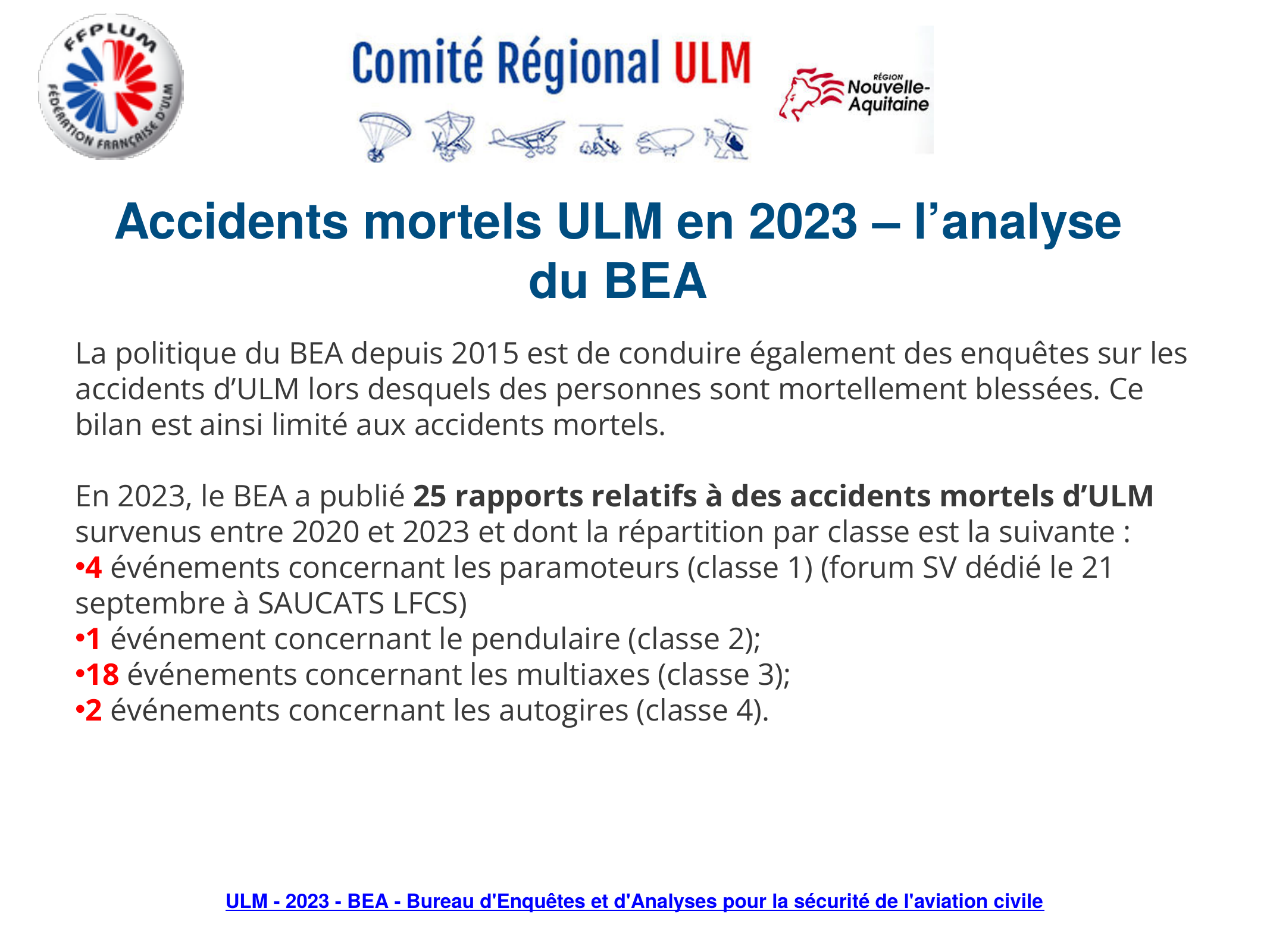

# Accidents mortels ULM en 2023 – l’analyse du BEA
La politique du BEA depuis 2015 est de conduire également des enquêtes sur les accidents d’ULM lors desquels des personnes sont mortellement blessées. Ce bilan est ainsi limité aux accidents mortels.

En 2023, le BEA a publié 25 rapports relatifs à des accidents mortels d’ULM survenus entre 2020 et 2023 et dont la répartition par classe est la suivante :
4 événements concernant les paramoteurs (classe 1) (forum SV dédié le 21 septembre à SAUCATS LFCS)
1 événement concernant le pendulaire (classe 2);
18 événements concernant les multiaxes (classe 3);
2 événements concernant les autogires (classe 4).

ULM - 2023 - BEA - Bureau d'Enquêtes et d'Analyses pour la sécurité de l'aviation civile